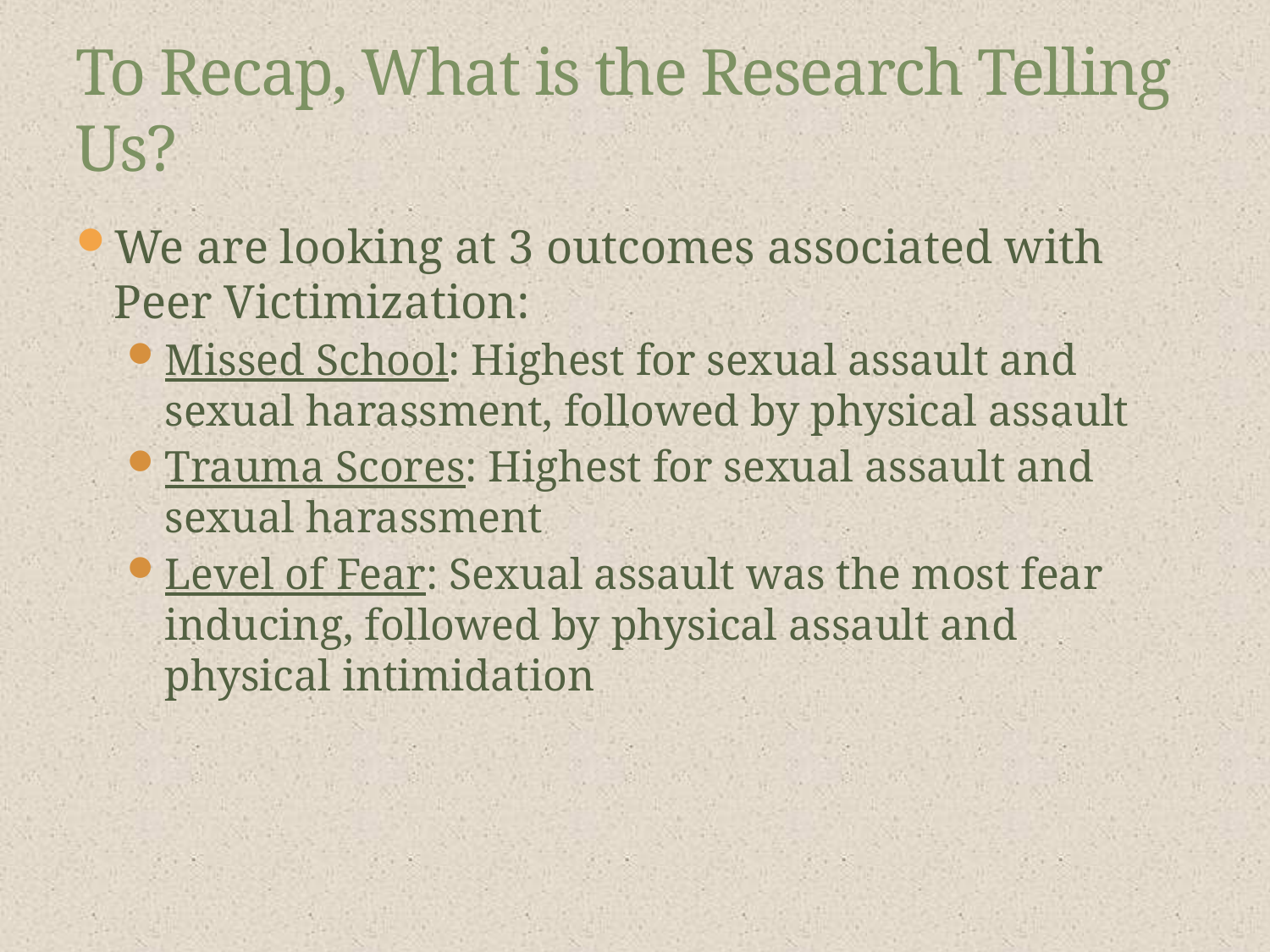

# To Recap, What is the Research Telling Us?
We are looking at 3 outcomes associated with Peer Victimization:
Missed School: Highest for sexual assault and sexual harassment, followed by physical assault
Trauma Scores: Highest for sexual assault and sexual harassment
Level of Fear: Sexual assault was the most fear inducing, followed by physical assault and physical intimidation